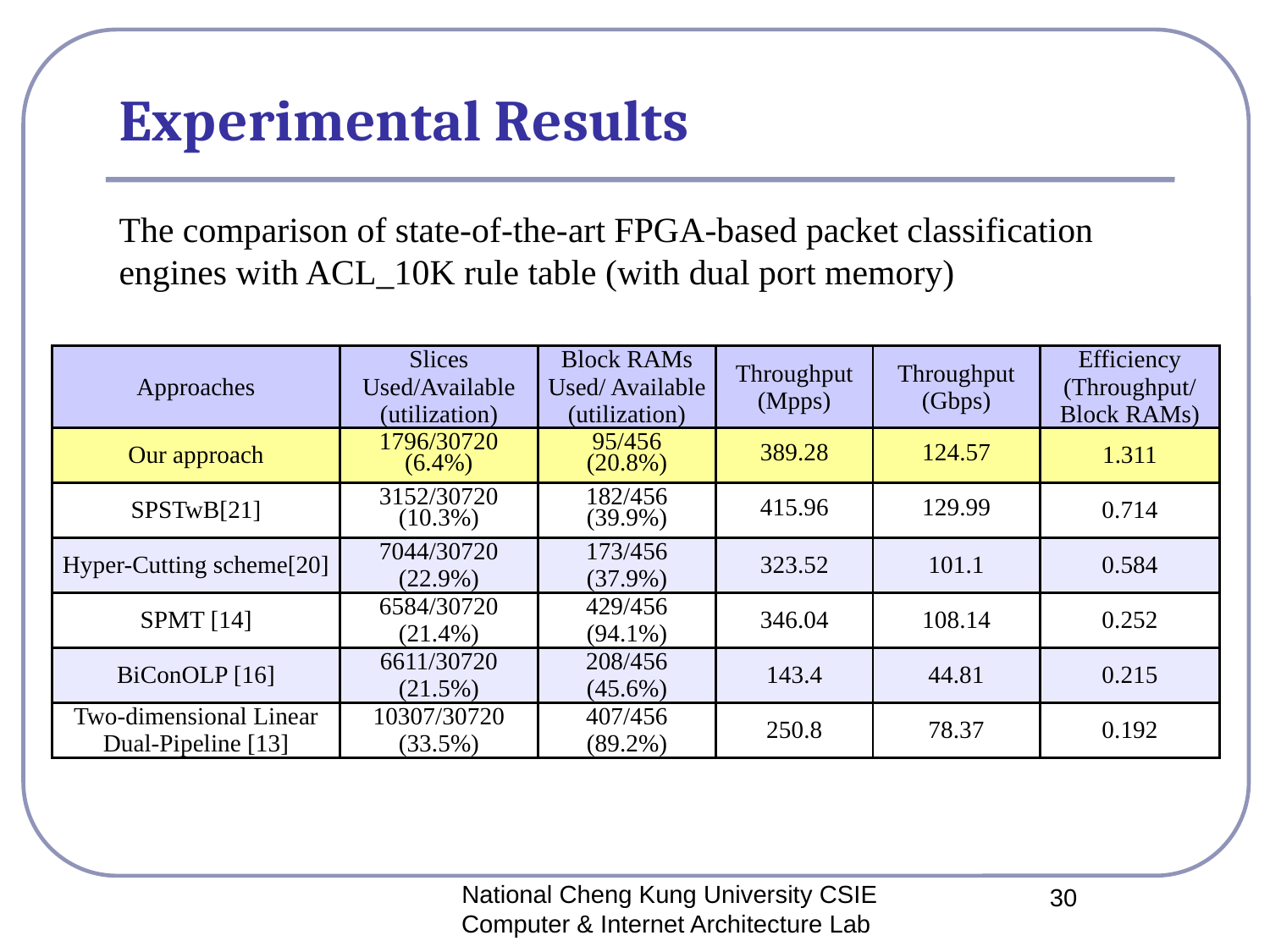

# Experimental Results
The comparison of state-of-the-art FPGA-based packet classification engines with ACL_10K rule table (with dual port memory)
| Approaches | Slices Used/Available (utilization) | Block RAMs Used/ Available (utilization) | Throughput (Mpps) | Throughput (Gbps) | Efficiency (Throughput/ Block RAMs) |
| --- | --- | --- | --- | --- | --- |
| Our approach | 1796/30720 (6.4%) | 95/456 (20.8%) | 389.28 | 124.57 | 1.311 |
| SPSTwB[21] | 3152/30720 (10.3%) | 182/456 (39.9%) | 415.96 | 129.99 | 0.714 |
| Hyper-Cutting scheme[20] | 7044/30720 (22.9%) | 173/456 (37.9%) | 323.52 | 101.1 | 0.584 |
| SPMT [14] | 6584/30720 (21.4%) | 429/456 (94.1%) | 346.04 | 108.14 | 0.252 |
| BiConOLP [16] | 6611/30720 (21.5%) | 208/456 (45.6%) | 143.4 | 44.81 | 0.215 |
| Two-dimensional Linear Dual-Pipeline [13] | 10307/30720 (33.5%) | 407/456 (89.2%) | 250.8 | 78.37 | 0.192 |
National Cheng Kung University CSIE Computer & Internet Architecture Lab
30